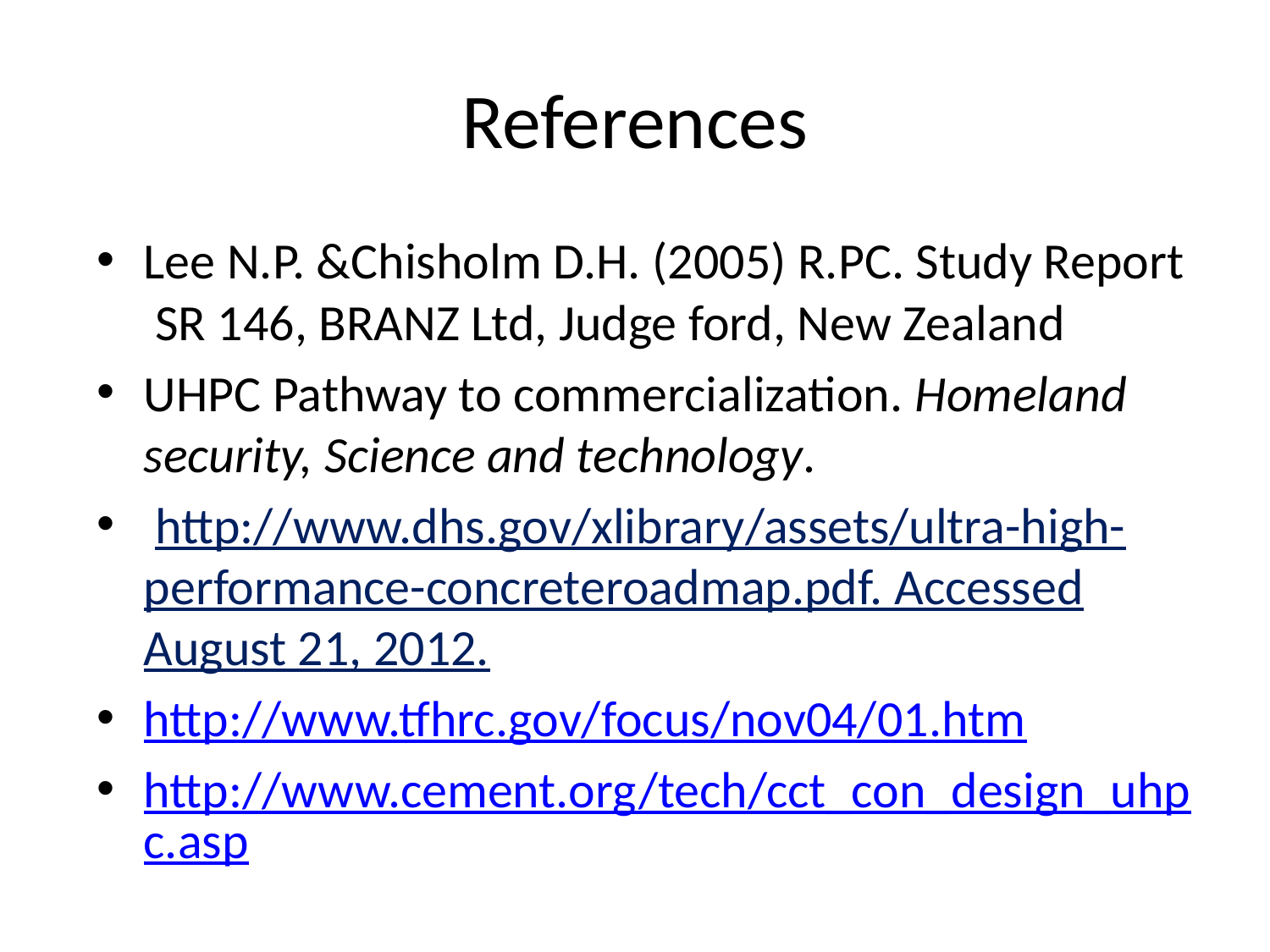

# References
Lee N.P. &Chisholm D.H. (2005) R.PC. Study Report  SR 146, BRANZ Ltd, Judge ford, New Zealand
UHPC Pathway to commercialization. Homeland security, Science and technology.
 http://www.dhs.gov/xlibrary/assets/ultra-high-performance-concreteroadmap.pdf. Accessed August 21, 2012.
http://www.tfhrc.gov/focus/nov04/01.htm
http://www.cement.org/tech/cct_con_design_uhpc.asp